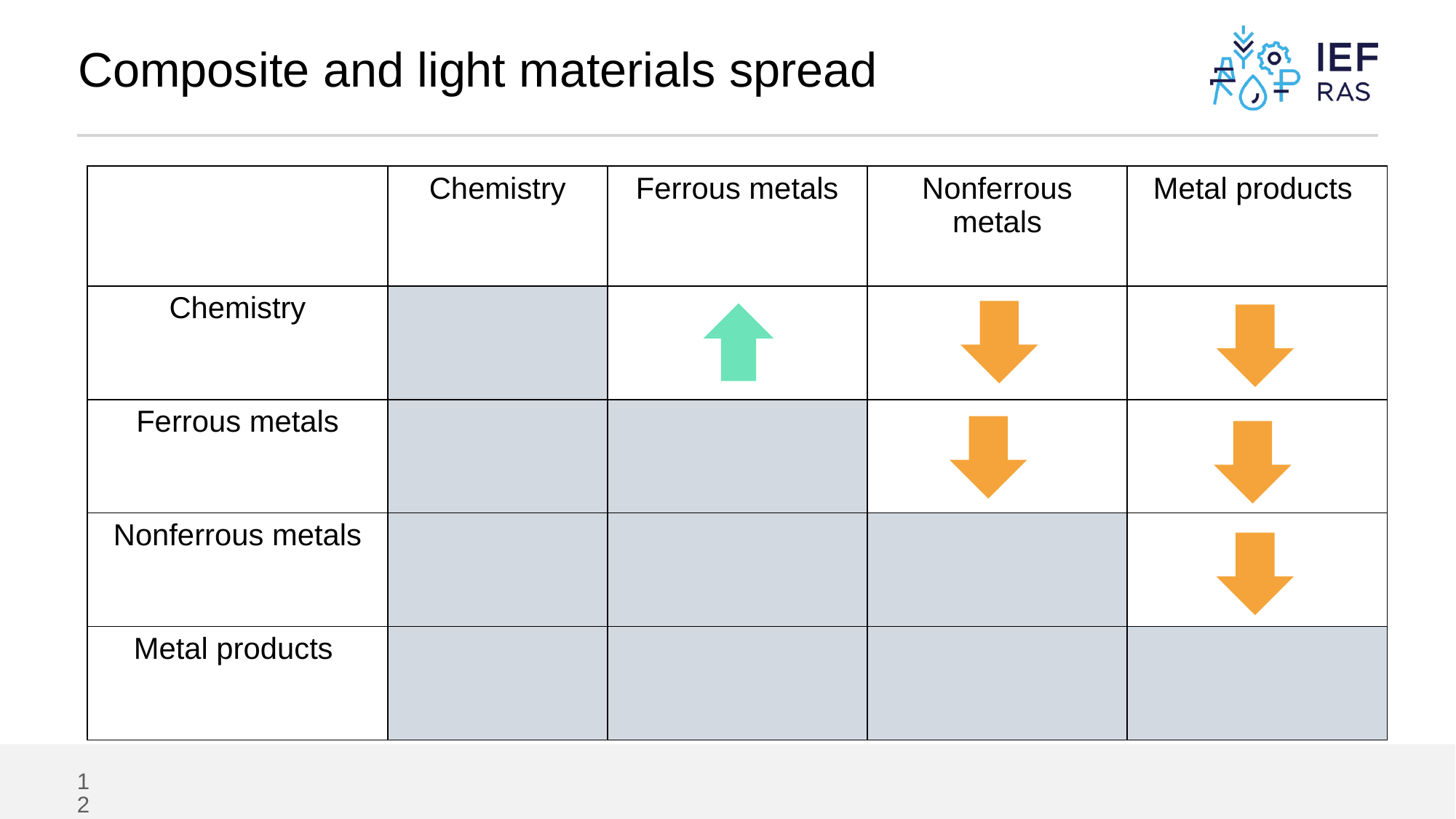

# Composite and light materials spread
|  | Chemistry | Ferrous metals | Nonferrous metals | Metal products |
| --- | --- | --- | --- | --- |
| Chemistry |  |  |  |  |
| Ferrous metals |  |  |  |  |
| Nonferrous metals |  |  |  |  |
| Metal products |  |  |  |  |

12